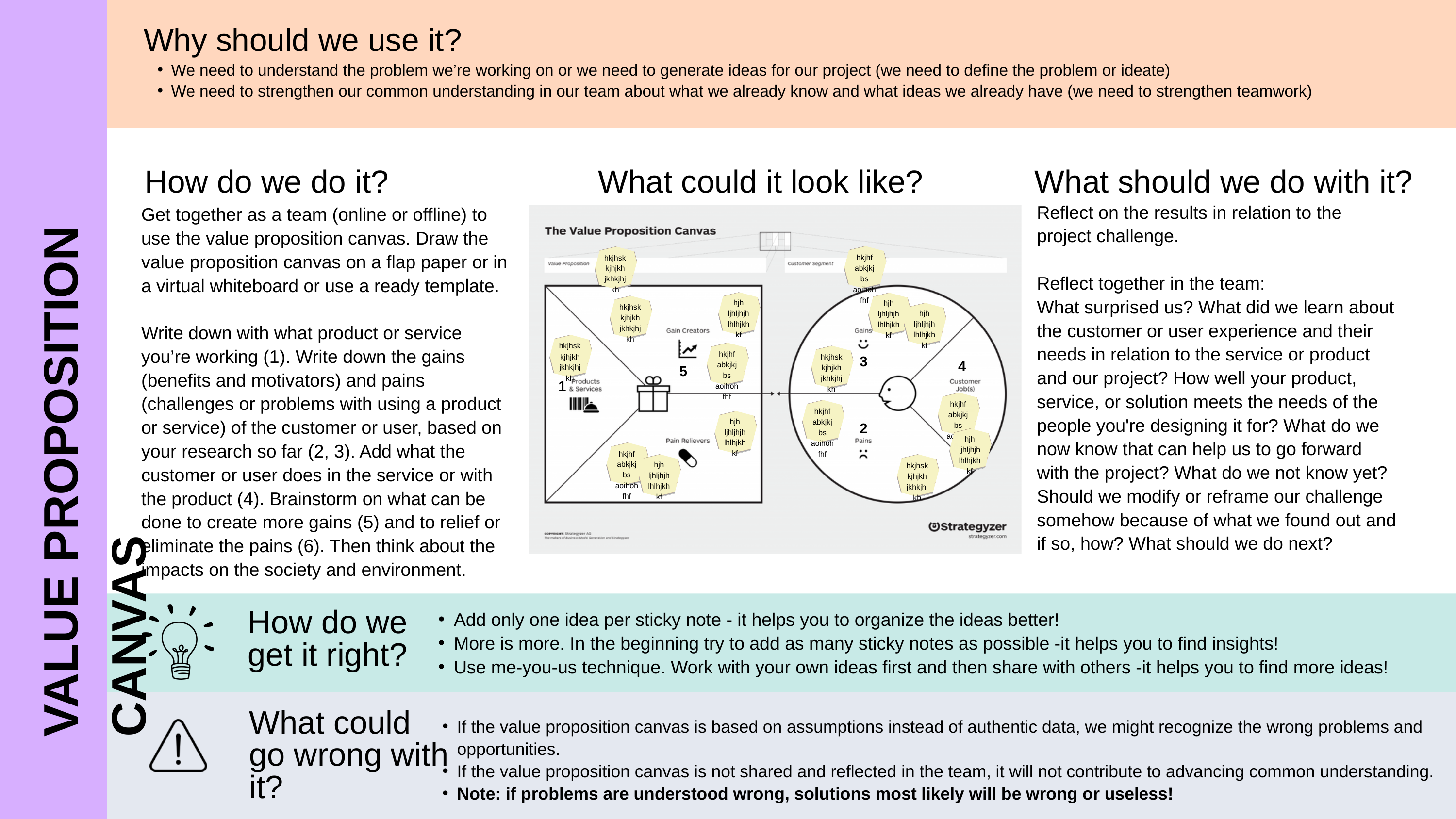

Why should we use it?
We need to understand the problem we’re working on or we need to generate ideas for our project (we need to define the problem or ideate)
We need to strengthen our common understanding in our team about what we already know and what ideas we already have (we need to strengthen teamwork)

How do we do it?
What could it look like?
What should we do with it?
Reflect on the results in relation to the project challenge.

Reflect together in the team:
What surprised us? What did we learn about the customer or user experience and their needs in relation to the service or product and our project? How well your product, service, or solution meets the needs of the people you're designing it for? What do we now know that can help us to go forward with the project? What do we not know yet? Should we modify or reframe our challenge somehow because of what we found out and if so, how? What should we do next?
Get together as a team (online or offline) to use the value proposition canvas. Draw the value proposition canvas on a flap paper or in a virtual whiteboard or use a ready template.

Write down with what product or service you’re working (1). Write down the gains  (benefits and motivators) and pains (challenges or problems with using a product or service) of the customer or user, based on your research so far (2, 3). Add what the customer or user does in the service or with the product (4). Brainstorm on what can be done to create more gains (5) and to relief or eliminate the pains (6). Then think about the impacts on the society and environment.

hkjhf abkjkjbs aoihohfhf
hkjhsk kjhjkh jkhkjhjkh

hjh ljhljhjh lhlhjkhkf

hjh ljhljhjh lhlhjkhkf
hkjhsk kjhjkh jkhkjhjkh

hjh ljhljhjh lhlhjkhkf

hkjhsk kjhjkh jkhkjhjkh

hkjhf abkjkjbs aoihohfhf
VALUE PROPOSITION CANVAS
3
hkjhsk kjhjkh jkhkjhjkh
4
5
1

hkjhf abkjkjbs aoihohfhf

hkjhf abkjkjbs aoihohfhf

hjh ljhljhjh lhlhjkhkf
2

hjh ljhljhjh lhlhjkhkf

hkjhf abkjkjbs aoihohfhf

hjh ljhljhjh lhlhjkhkf
hkjhsk kjhjkh jkhkjhjkh

Add only one idea per sticky note - it helps you to organize the ideas better!
More is more. In the beginning try to add as many sticky notes as possible -it helps you to find insights!
Use me-you-us technique. Work with your own ideas first and then share with others -it helps you to find more ideas!
How do we get it right?
What could go wrong with it?

If the value proposition canvas is based on assumptions instead of authentic data, we might recognize the wrong problems and opportunities.
If the value proposition canvas is not shared and reflected in the team, it will not contribute to advancing common understanding.
Note: if problems are understood wrong, solutions most likely will be wrong or useless!